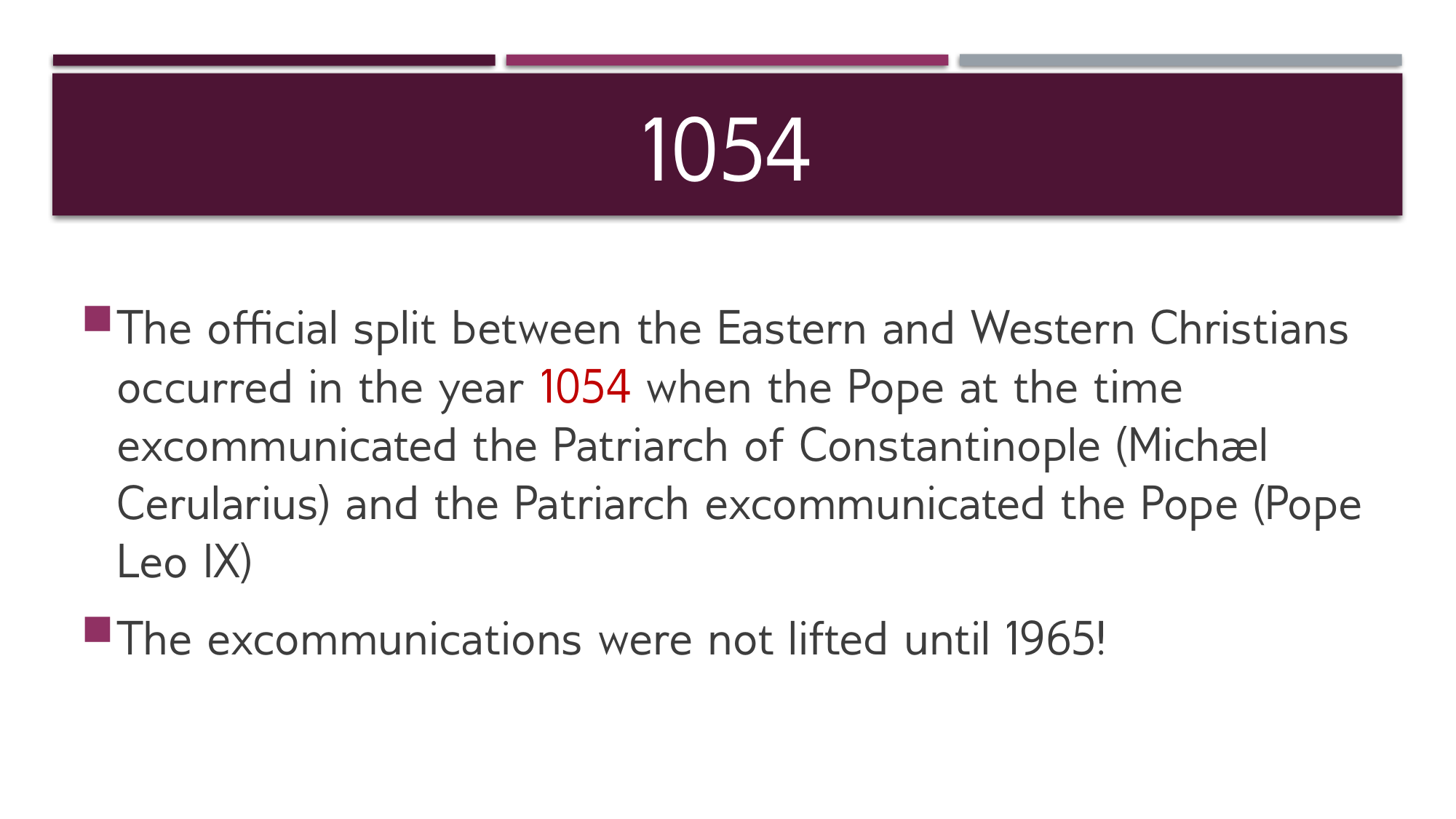

# 1054
The official split between the Eastern and Western Christians occurred in the year 1054 when the Pope at the time excommunicated the Patriarch of Constantinople (Michael Cerularius) and the Patriarch excommunicated the Pope (Pope Leo IX)
The excommunications were not lifted until 1965!